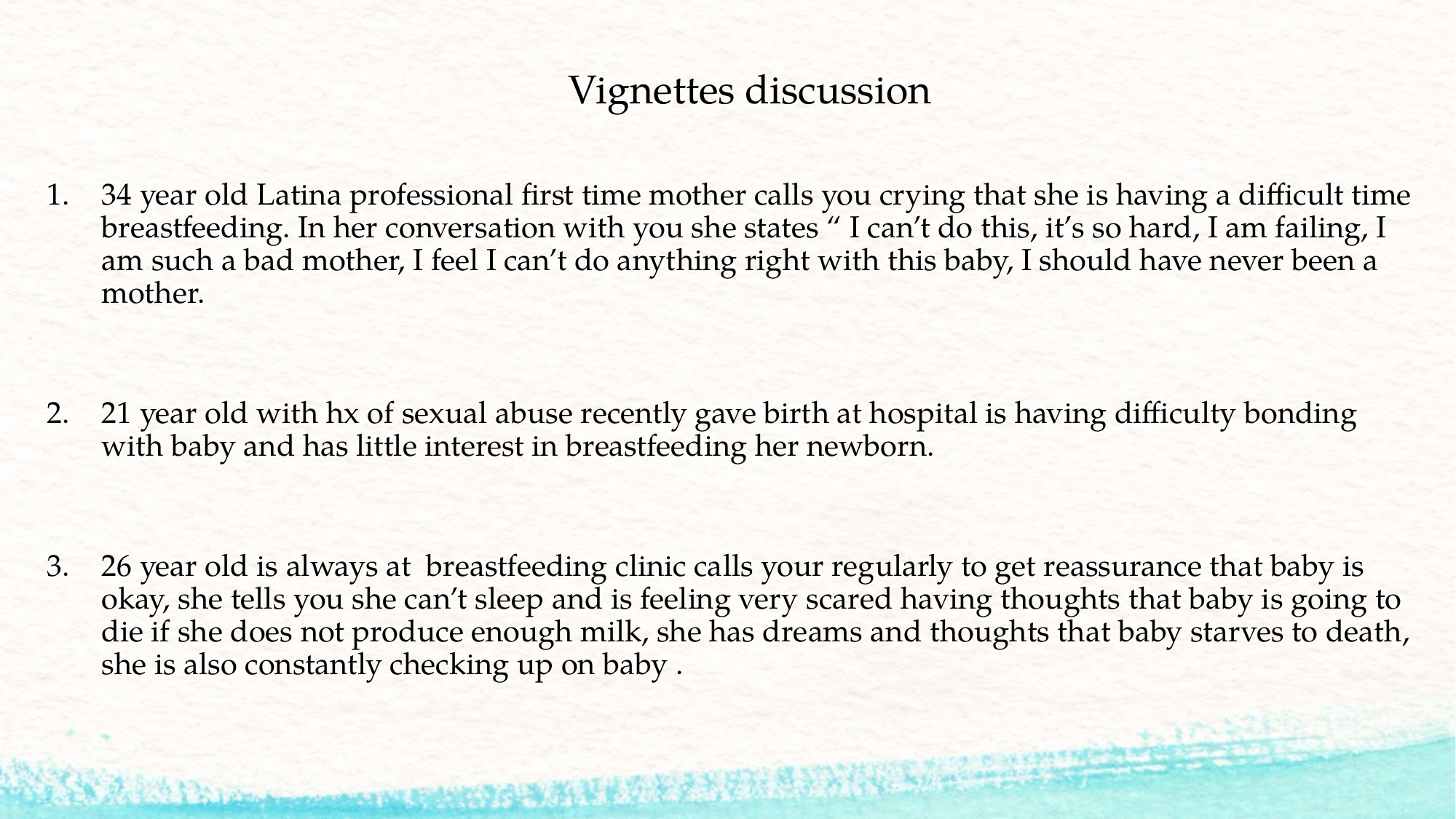

# Vignettes discussion
34 year old Latina professional first time mother calls you crying that she is having a difficult time breastfeeding. In her conversation with you she states “ I can’t do this, it’s so hard, I am failing, I am such a bad mother, I feel I can’t do anything right with this baby, I should have never been a mother.

21 year old with hx of sexual abuse recently gave birth at hospital is having difficulty bonding with baby and has little interest in breastfeeding her newborn.

26 year old is always at  breastfeeding clinic calls your regularly to get reassurance that baby is okay, she tells you she can’t sleep and is feeling very scared having thoughts that baby is going to die if she does not produce enough milk, she has dreams and thoughts that baby starves to death, she is also constantly checking up on baby .